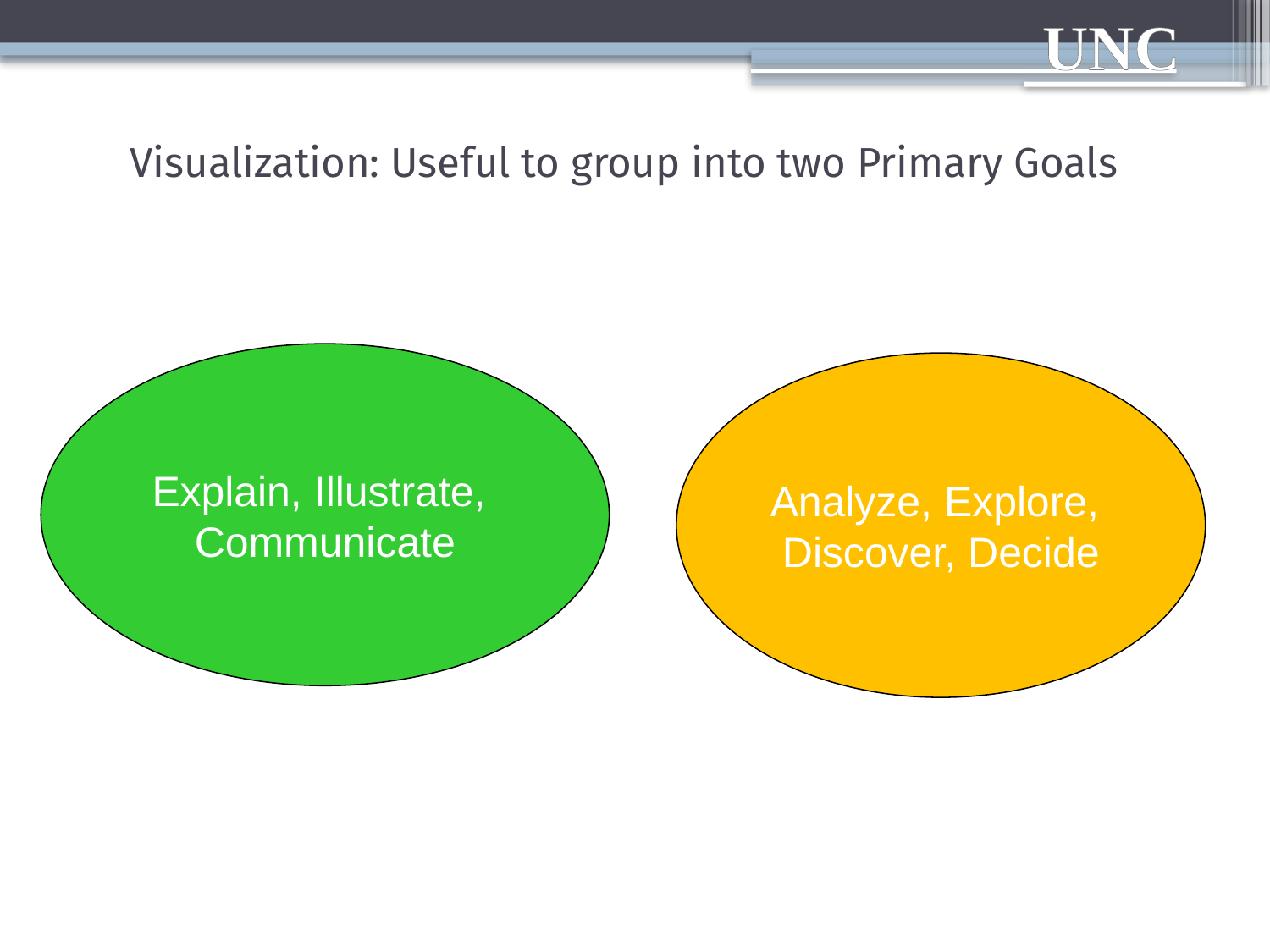

# Visualization: Useful to group into two Primary Goals
Explain, Illustrate,
Communicate
Analyze, Explore,
Discover, Decide